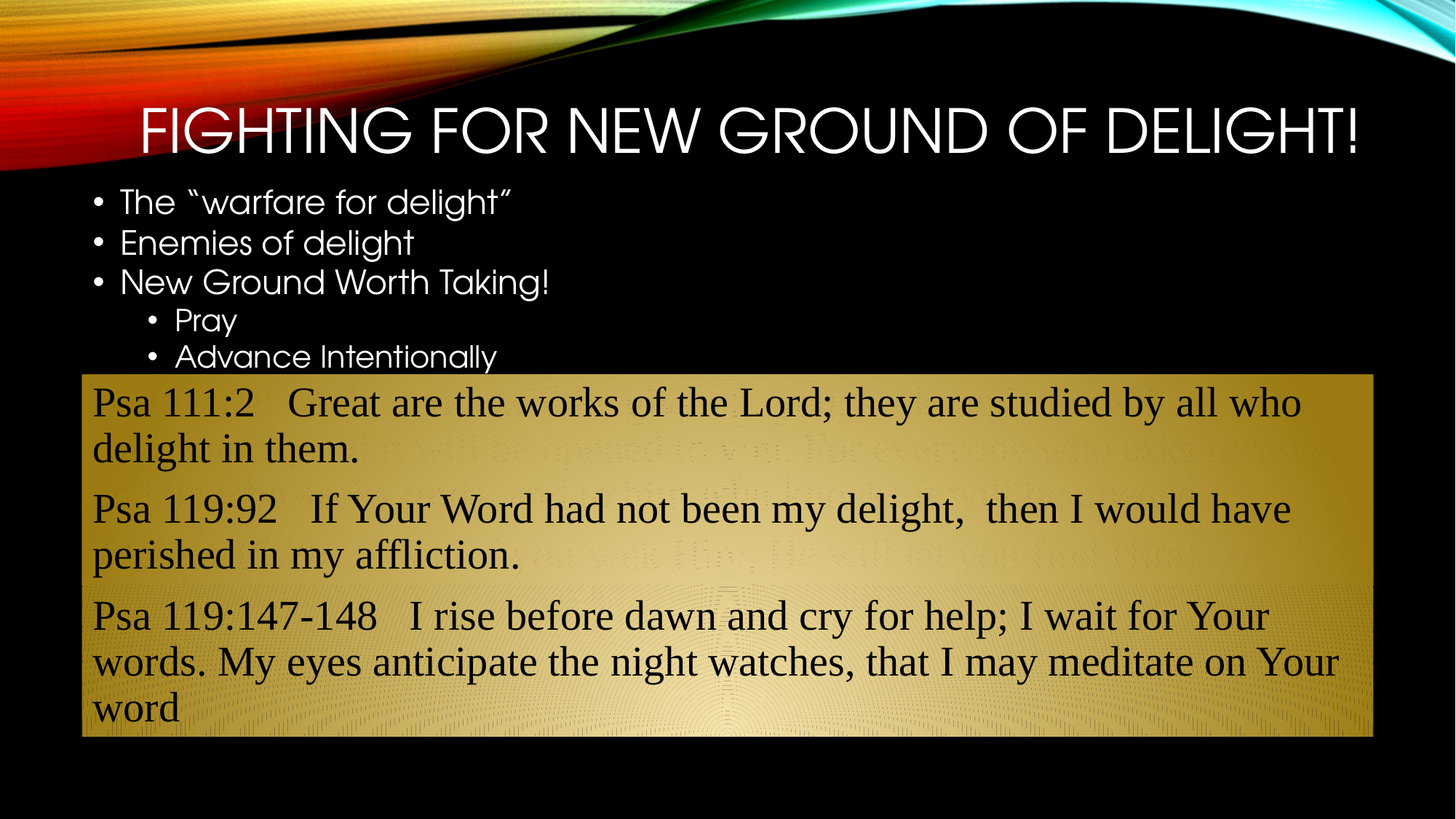

# Fighting for new ground of delight!
The “warfare for delight”
Enemies of delight
New Ground Worth Taking!
Pray
Advance Intentionally
Matt 7:7-8   Ask, and it will be given to you; seek, and you will find; knock, and it will be opened to you. For everyone who asks receives, and he who seeks finds, and to him who knocks it will be opened.
2 Chron15:2b  …And if you seek Him, He will let you find Him;
Psa 111:2   Great are the works of the Lord; they are studied by all who delight in them.
Psa 119:92   If Your Word had not been my delight,  then I would have perished in my affliction.
Psa 119:147-148   I rise before dawn and cry for help; I wait for Your words. My eyes anticipate the night watches, that I may meditate on Your word